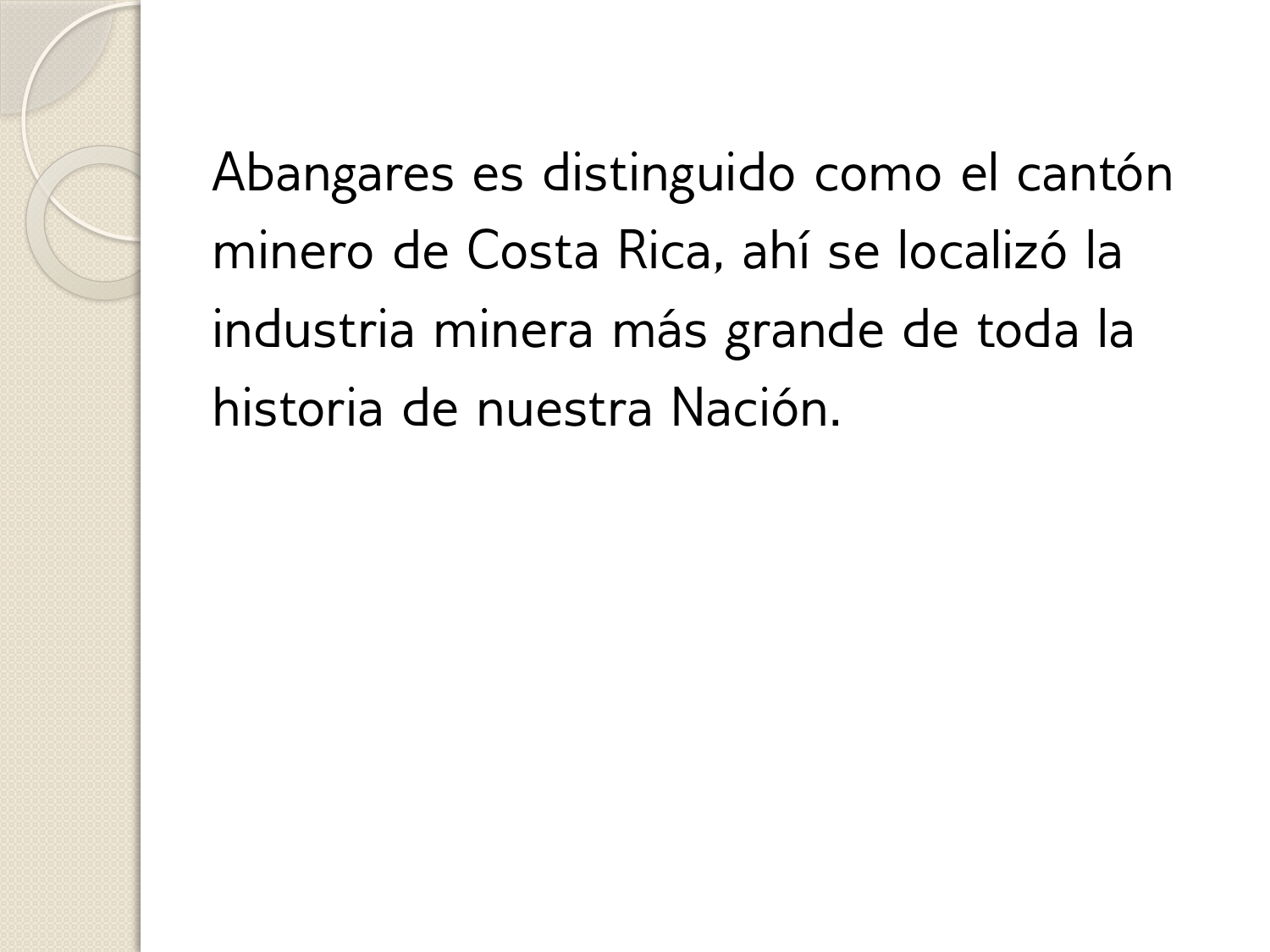

Abangares es distinguido como el cantón
minero de Costa Rica, ahí se localizó la
industria minera más grande de toda la
historia de nuestra Nación.